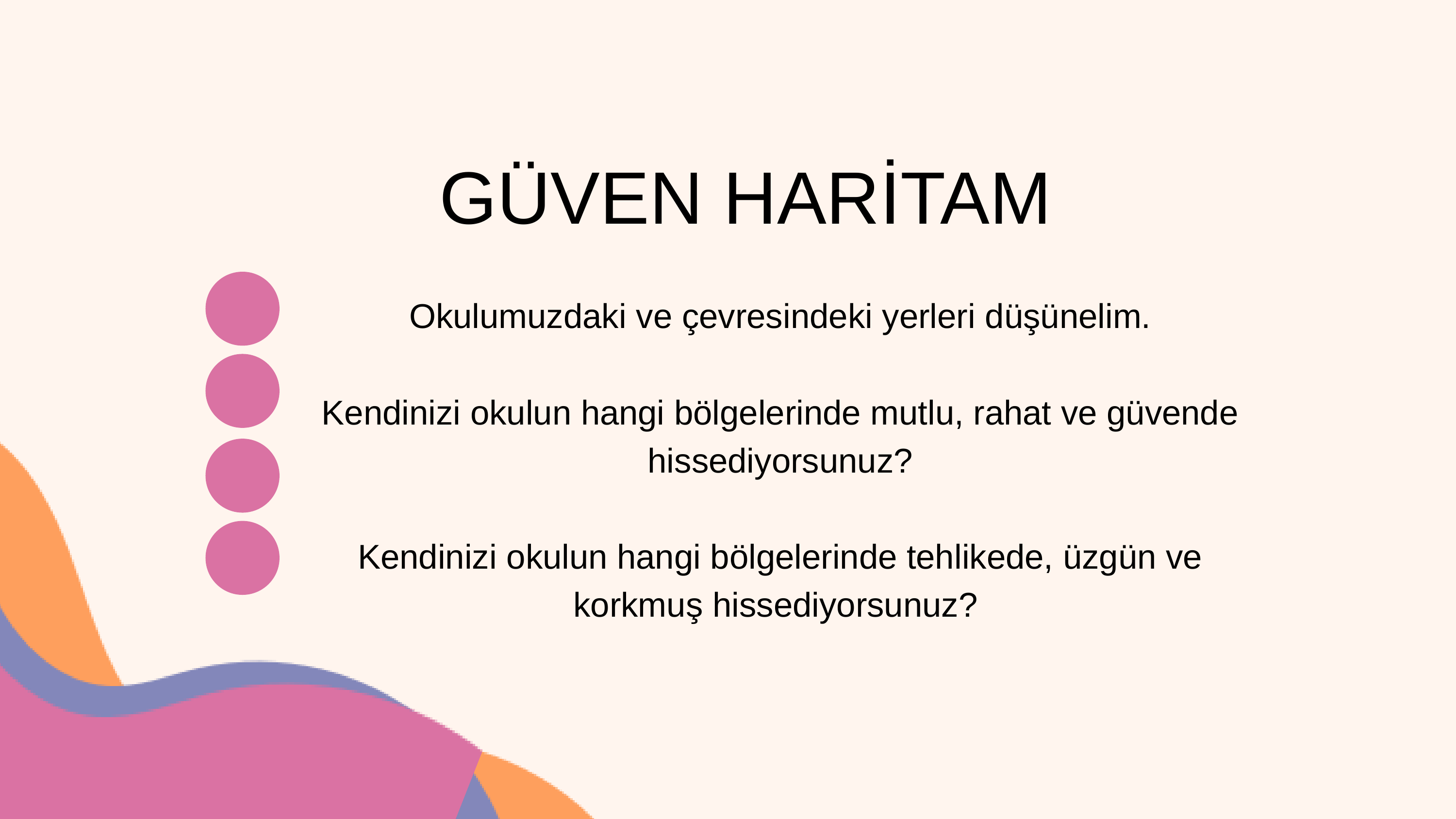

GÜVEN HARİTAM

Okulumuzdaki ve çevresindeki yerleri düşünelim.

Kendinizi okulun hangi bölgelerinde mutlu, rahat ve güvende hissediyorsunuz?

Kendinizi okulun hangi bölgelerinde tehlikede, üzgün ve korkmuş hissediyorsunuz?